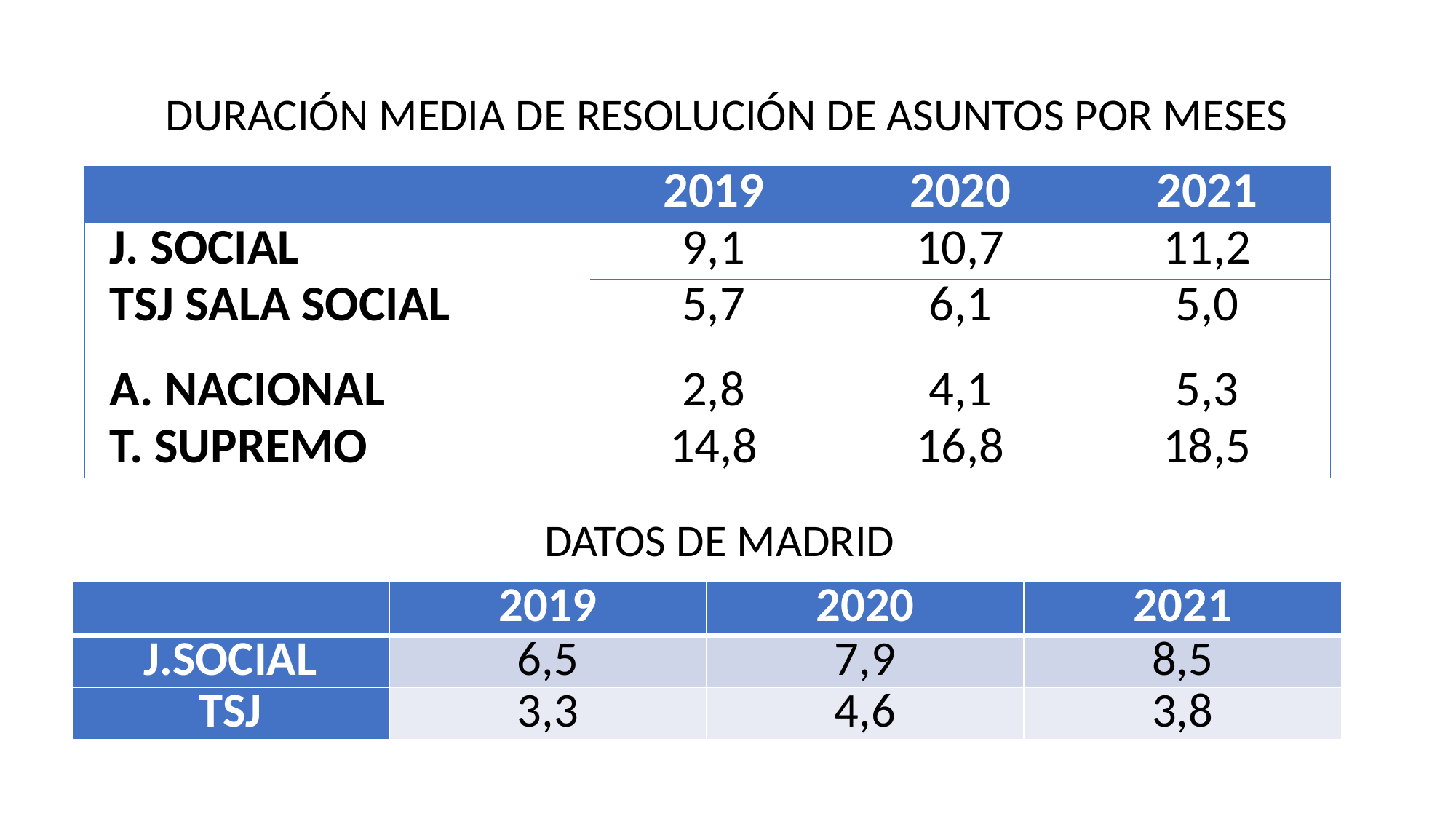

DURACIÓN MEDIA DE RESOLUCIÓN DE ASUNTOS POR MESES
|  | 2019 | 2020 | 2021 |
| --- | --- | --- | --- |
| J. SOCIAL | 9,1 | 10,7 | 11,2 |
| TSJ SALA SOCIAL | 5,7 | 6,1 | 5,0 |
| A. NACIONAL | 2,8 | 4,1 | 5,3 |
| T. SUPREMO | 14,8 | 16,8 | 18,5 |
# DATOS DE MADRID
|  | 2019 | 2020 | 2021 |
| --- | --- | --- | --- |
| J.SOCIAL | 6,5 | 7,9 | 8,5 |
| TSJ | 3,3 | 4,6 | 3,8 |